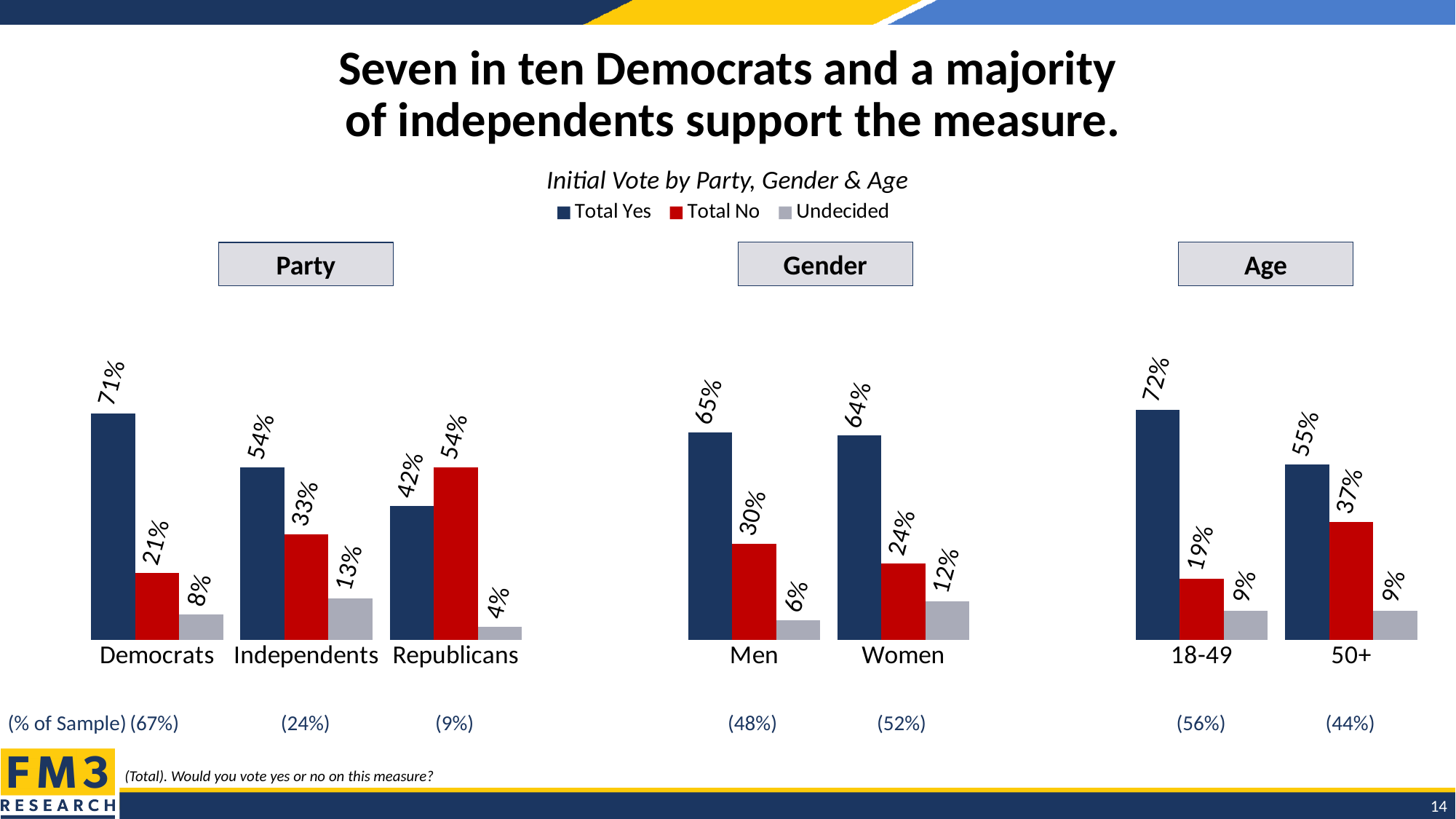

# Seven in ten Democrats and a majority of independents support the measure.
Initial Vote by Party, Gender & Age

### Chart

| Category | Total Yes | Total No | Undecided |
|---|---|---|---|
| Democrats | 0.71 | 0.21 | 0.08 |
| Independents | 0.54 | 0.33 | 0.13 |
| Republicans | 0.42 | 0.54 | 0.04 |
|  | None | None | None |
| Men | 0.65 | 0.3 | 0.06 |
| Women | 0.64 | 0.24 | 0.12 |
|  | None | None | None |
| 18-49 | 0.72 | 0.19 | 0.09 |
| 50+ | 0.55 | 0.37 | 0.09 |
Party
Gender
Age
(% of Sample)
(67%)
(24%)
(9%)
(48%)
(52%)
(56%)
(44%)
 (Total). Would you vote yes or no on this measure?